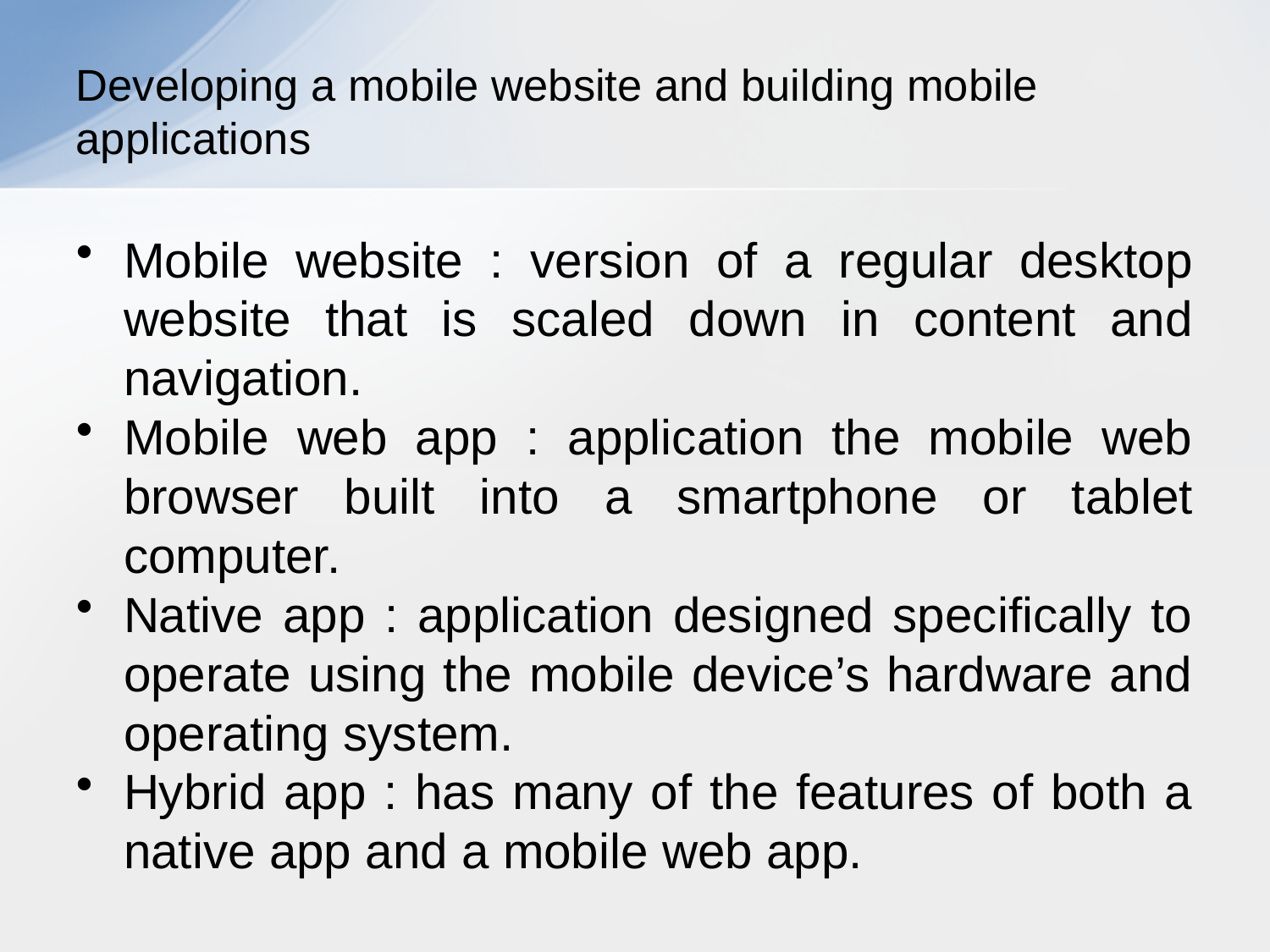

# Developing a mobile website and building mobile applications
Mobile website : version of a regular desktop website that is scaled down in content and navigation.
Mobile web app : application the mobile web browser built into a smartphone or tablet computer.
Native app : application designed specifically to operate using the mobile device’s hardware and operating system.
Hybrid app : has many of the features of both a native app and a mobile web app.